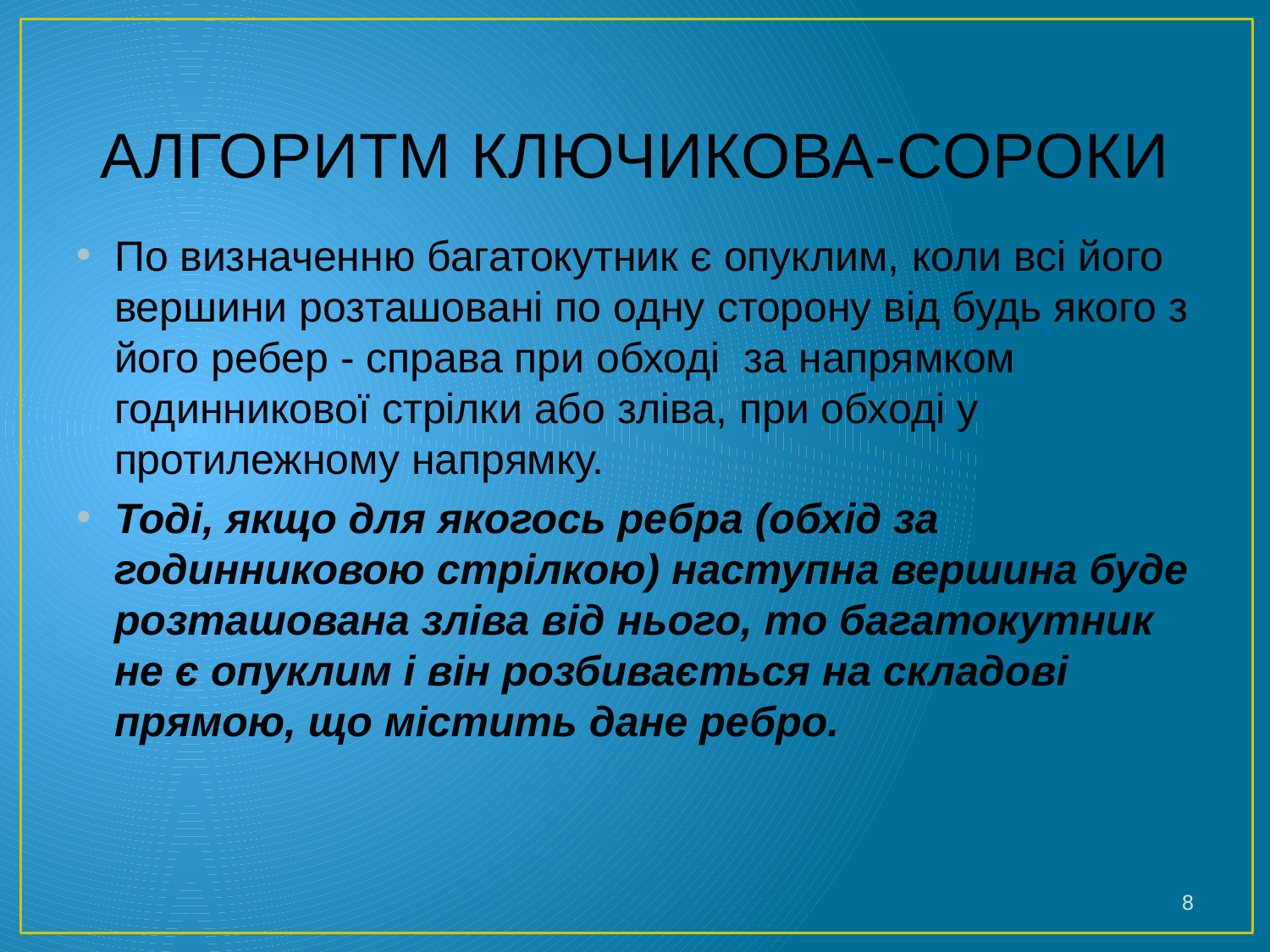

# АЛГОРИТМ КЛЮЧИКОВА-СОРОКИ
По визначенню багатокутник є опуклим, коли всі його вершини розташовані по одну сторону від будь якого з його ребер - справа при обході  за напрямком годинникової стрілки або зліва, при обході у протилежному напрямку.
Тоді, якщо для якогось ребра (обхід за годинниковою стрілкою) наступна вершина буде розташована зліва від нього, то багатокутник не є опуклим і він розбивається на складові прямою, що містить дане ребро.

8